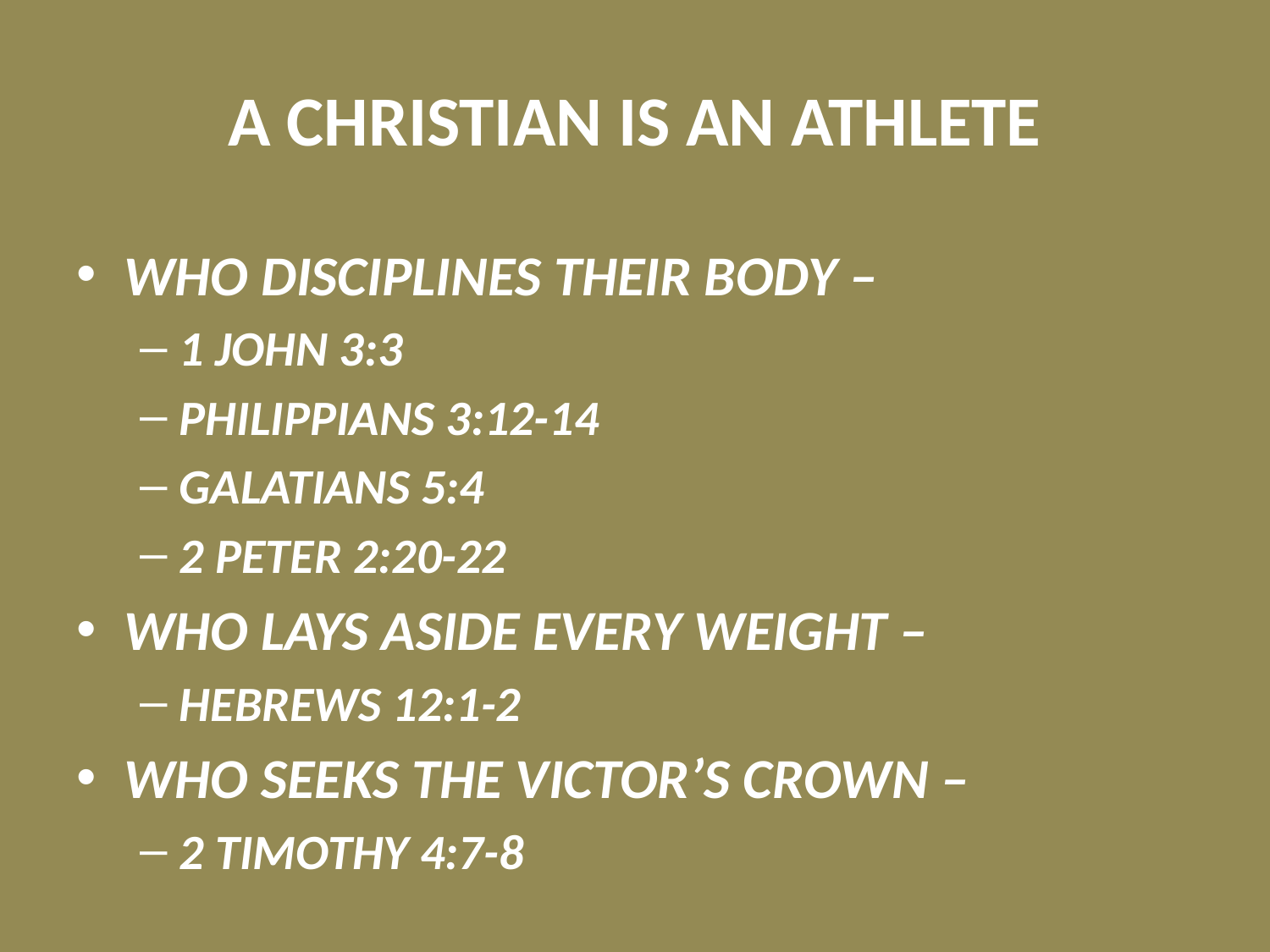

# A CHRISTIAN IS AN ATHLETE
WHO DISCIPLINES THEIR BODY –
1 JOHN 3:3
PHILIPPIANS 3:12-14
GALATIANS 5:4
2 PETER 2:20-22
WHO LAYS ASIDE EVERY WEIGHT –
HEBREWS 12:1-2
WHO SEEKS THE VICTOR’S CROWN –
2 TIMOTHY 4:7-8